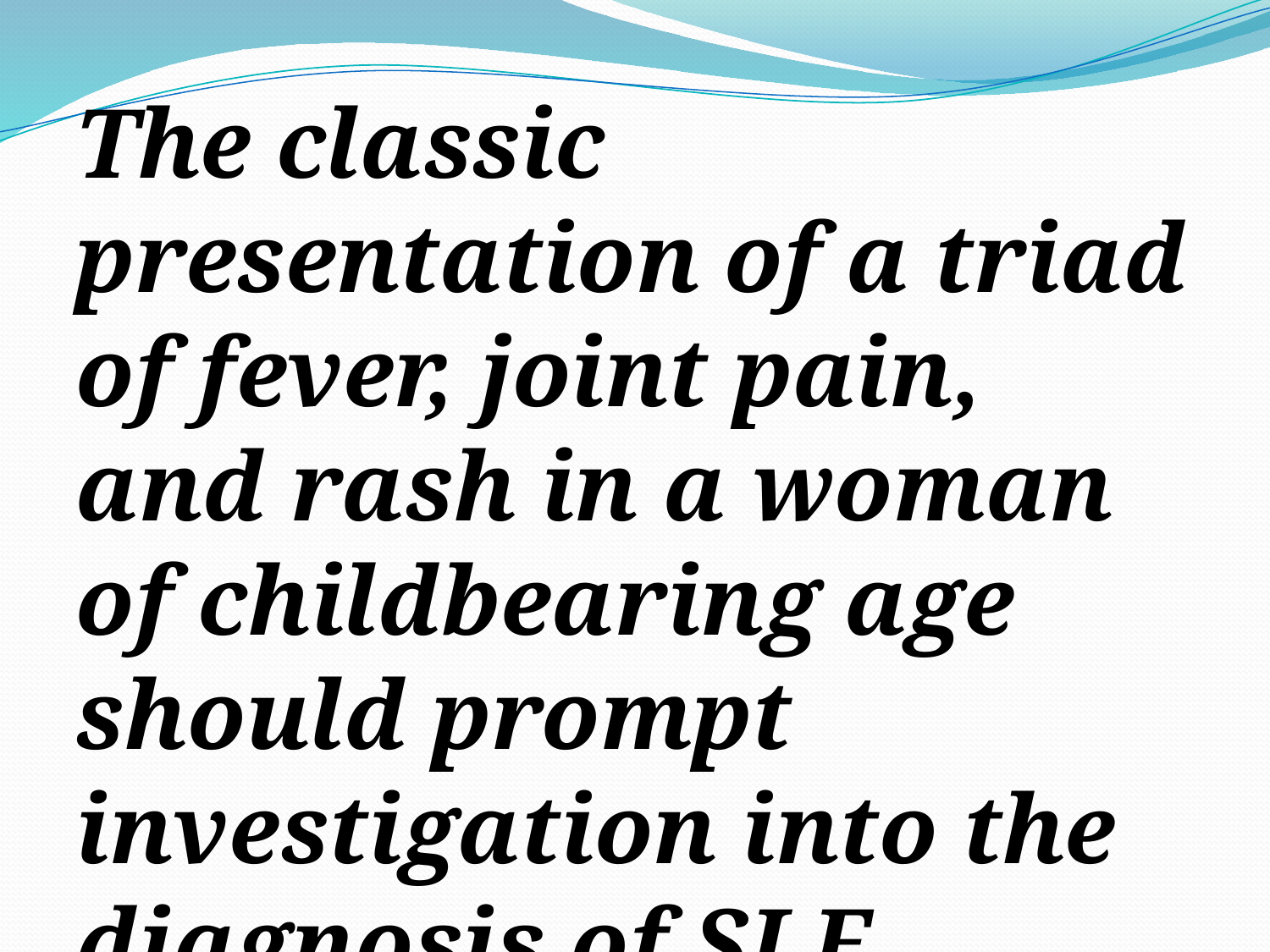

The classic presentation of a triad of fever, joint pain, and rash in a woman of childbearing age should prompt investigation into the diagnosis of SLE
#